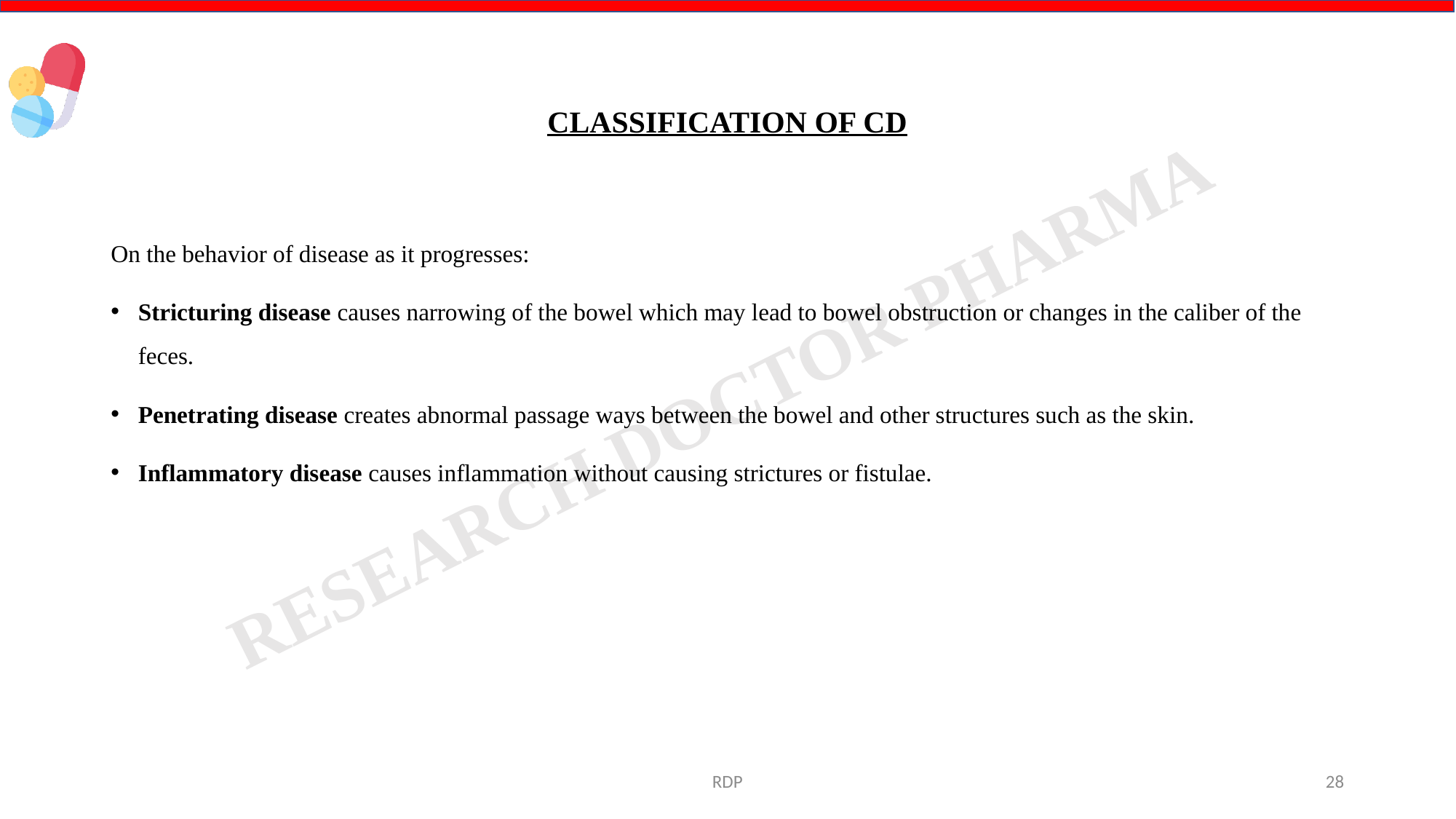

# CLASSIFICATION OF CD
On the behavior of disease as it progresses:
Stricturing disease causes narrowing of the bowel which may lead to bowel obstruction or changes in the caliber of the feces.
Penetrating disease creates abnormal passage ways between the bowel and other structures such as the skin.
Inflammatory disease causes inflammation without causing strictures or fistulae.
RDP
28